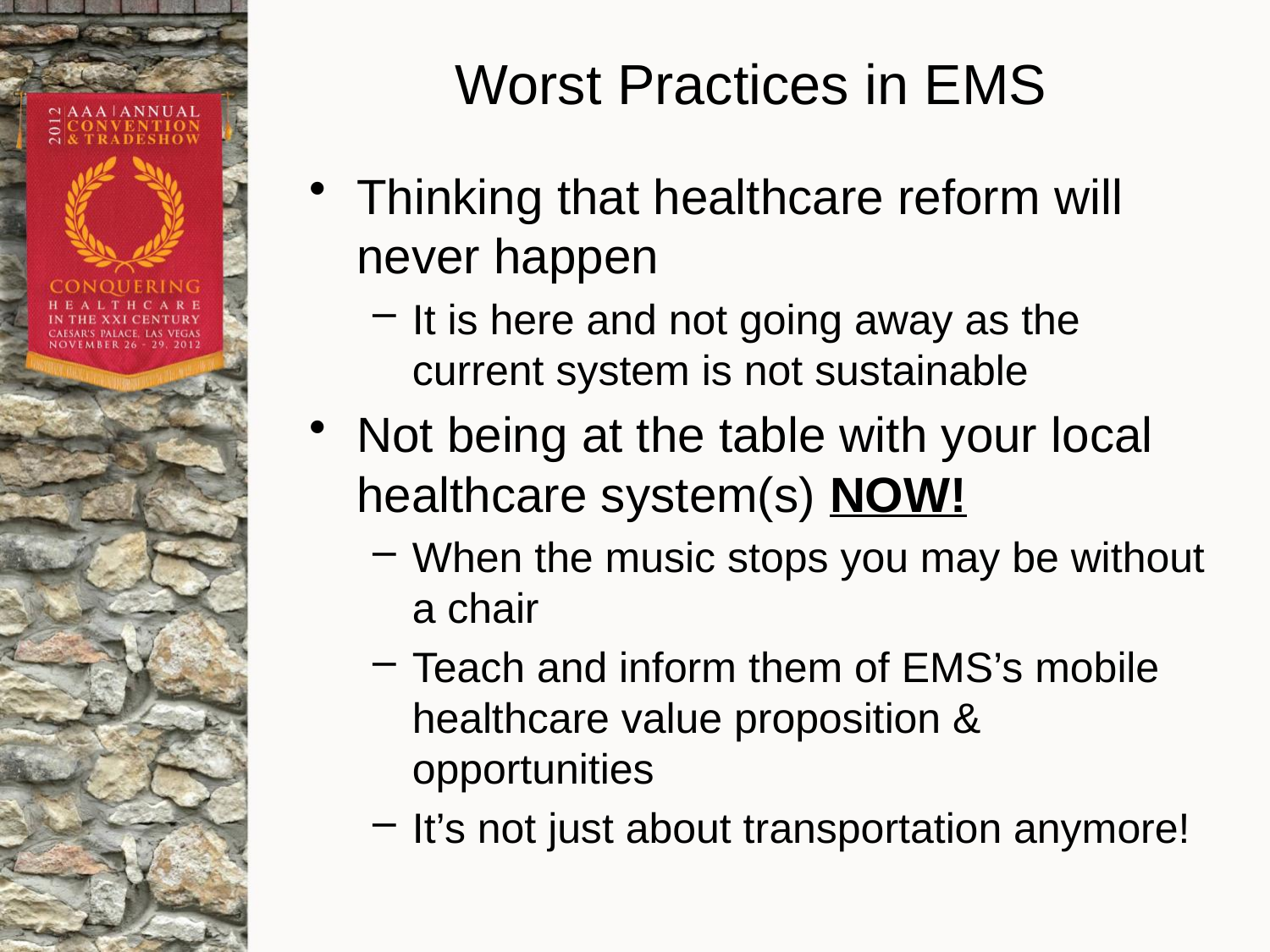

# Worst Practices in EMS
Thinking that healthcare reform will never happen
It is here and not going away as the current system is not sustainable
Not being at the table with your local healthcare system(s) NOW!
When the music stops you may be without a chair
Teach and inform them of EMS’s mobile healthcare value proposition & opportunities
It’s not just about transportation anymore!